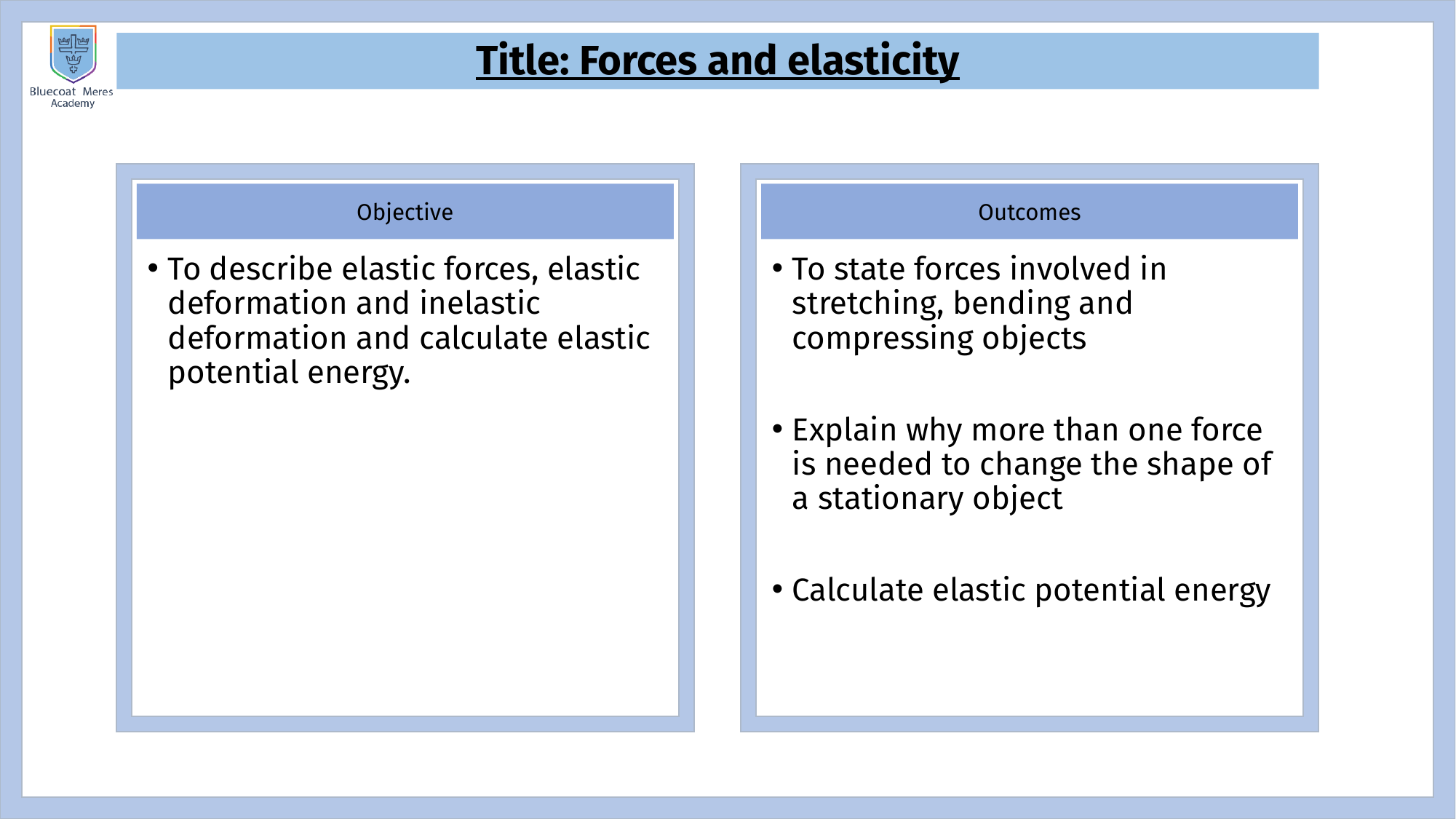

Title: Forces and elasticity
To describe elastic forces, elastic deformation and inelastic deformation and calculate elastic potential energy.
To state forces involved in stretching, bending and compressing objects

Explain why more than one force is needed to change the shape of a stationary object

Calculate elastic potential energy